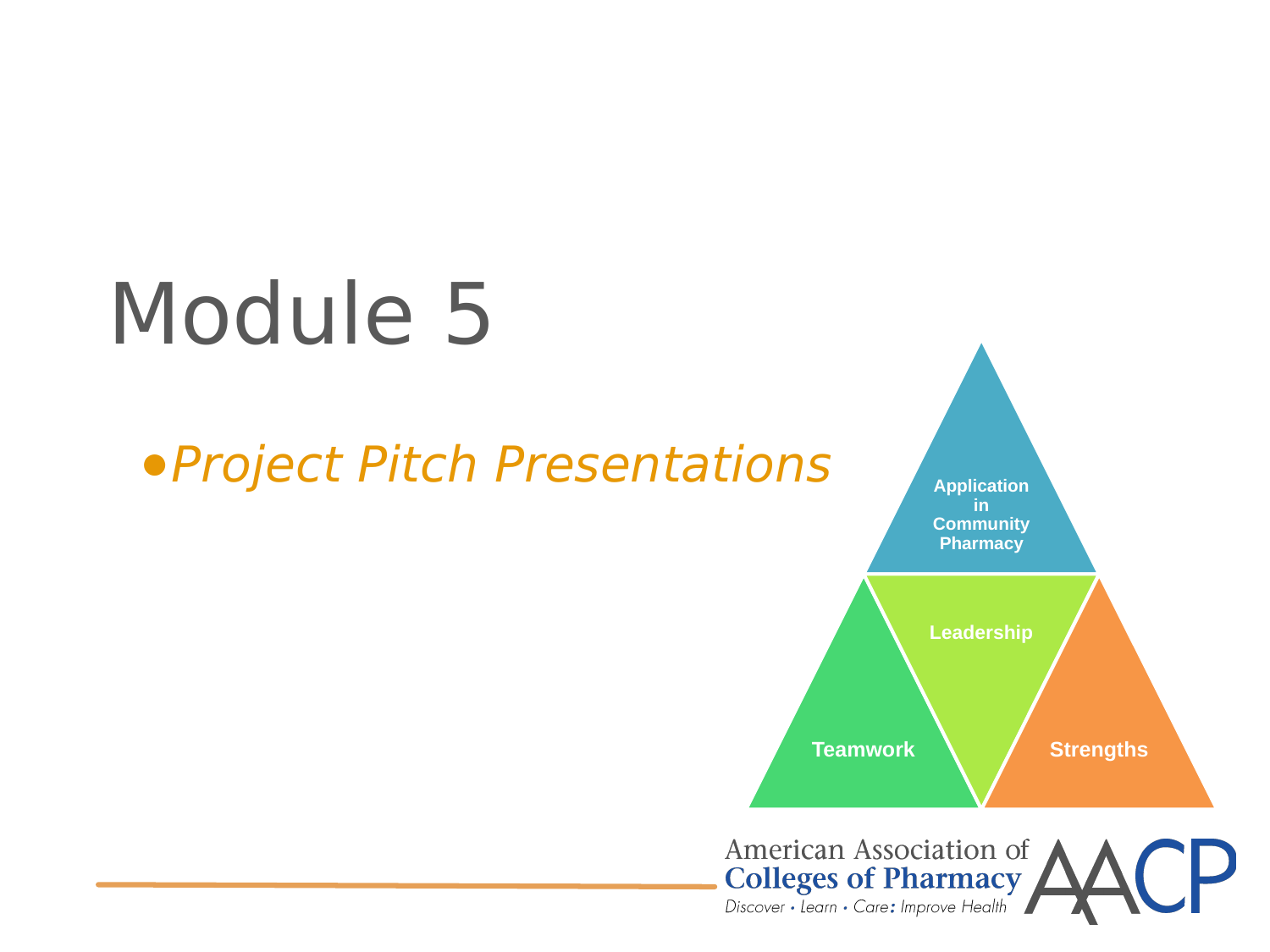

# Module 5
Application in Community Pharmacy
Teamwork
Leadership
Strengths
Project Pitch Presentations